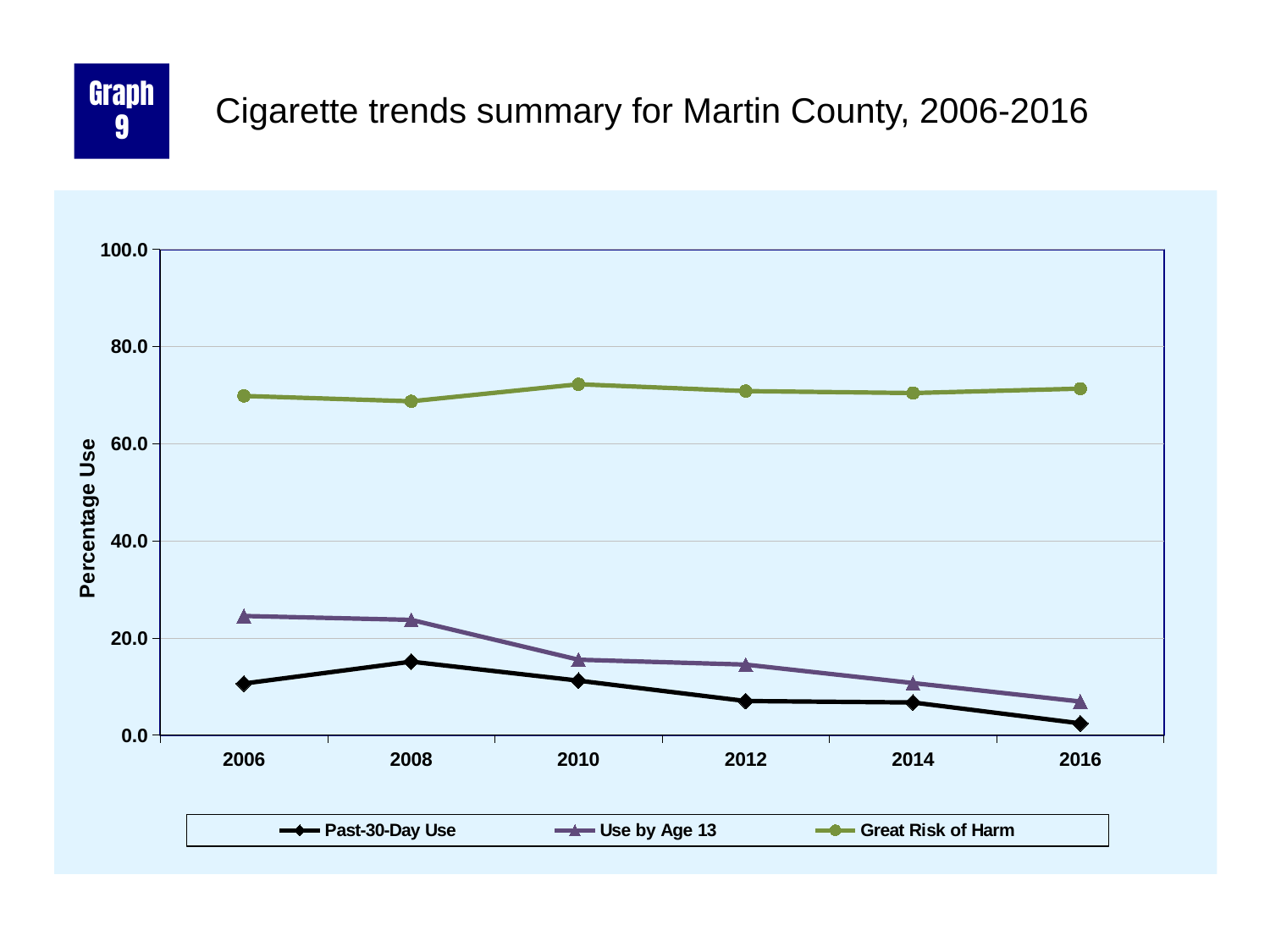

Graph 9
Cigarette trends summary for Martin County, 2006-2016

### Chart

| Category | Past-30-Day Use | Use by Age 13 | Great Risk of Harm |
|---|---|---|---|
| 2006 | 10.6 | 24.5 | 69.8 |
| 2008 | 15.1 | 23.7 | 68.7 |
| 2010 | 11.2 | 15.5 | 72.2 |
| 2012 | 7.0 | 14.5 | 70.8 |
| 2014 | 6.7 | 10.7 | 70.4 |
| 2016 | 2.4 | 6.9 | 71.3 |